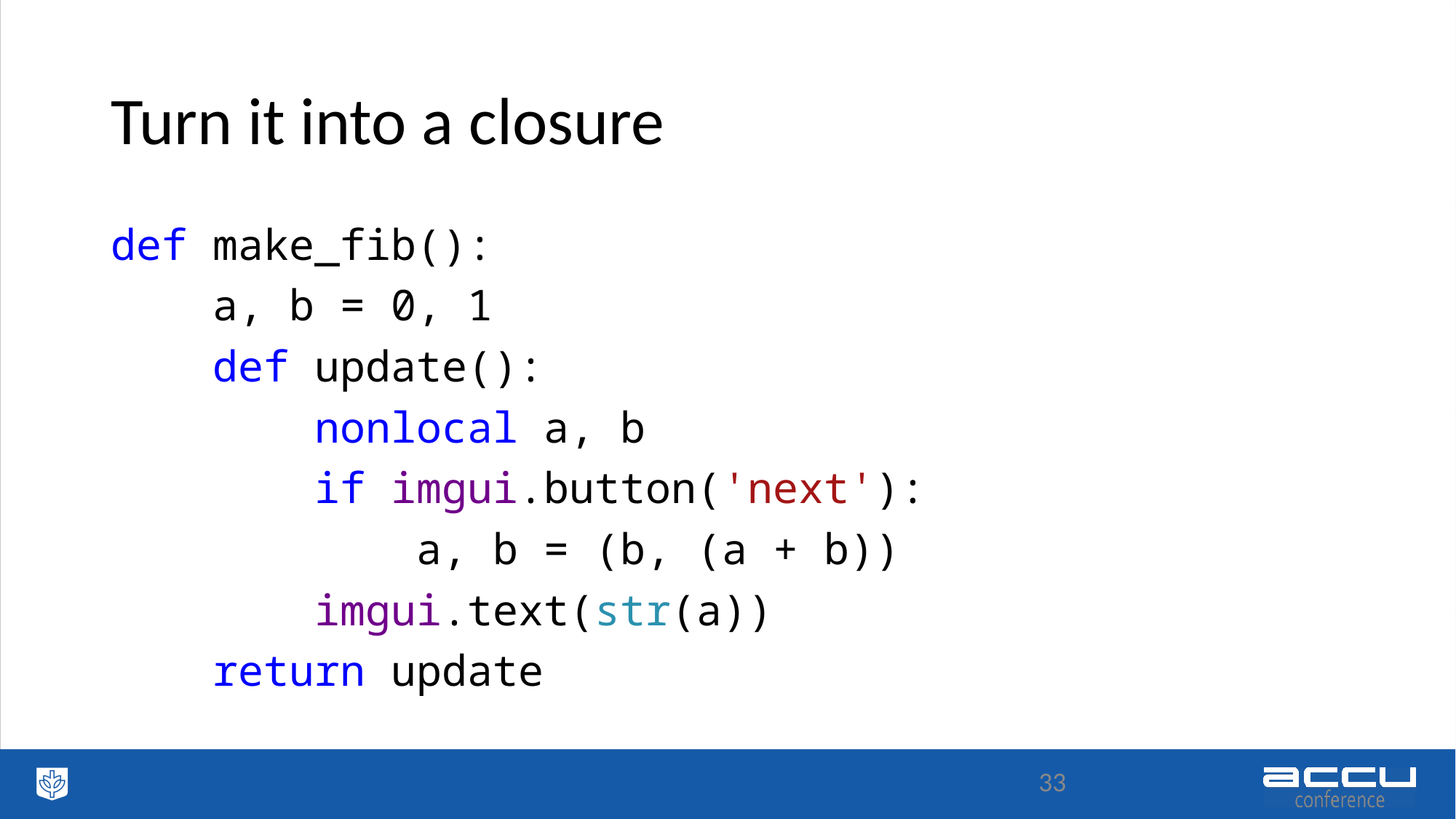

# Turn it into a closure
def make_fib():
    a, b = 0, 1
    def update():
        nonlocal a, b
        if imgui.button('next'):
            a, b = (b, (a + b))
        imgui.text(str(a))
    return update
33